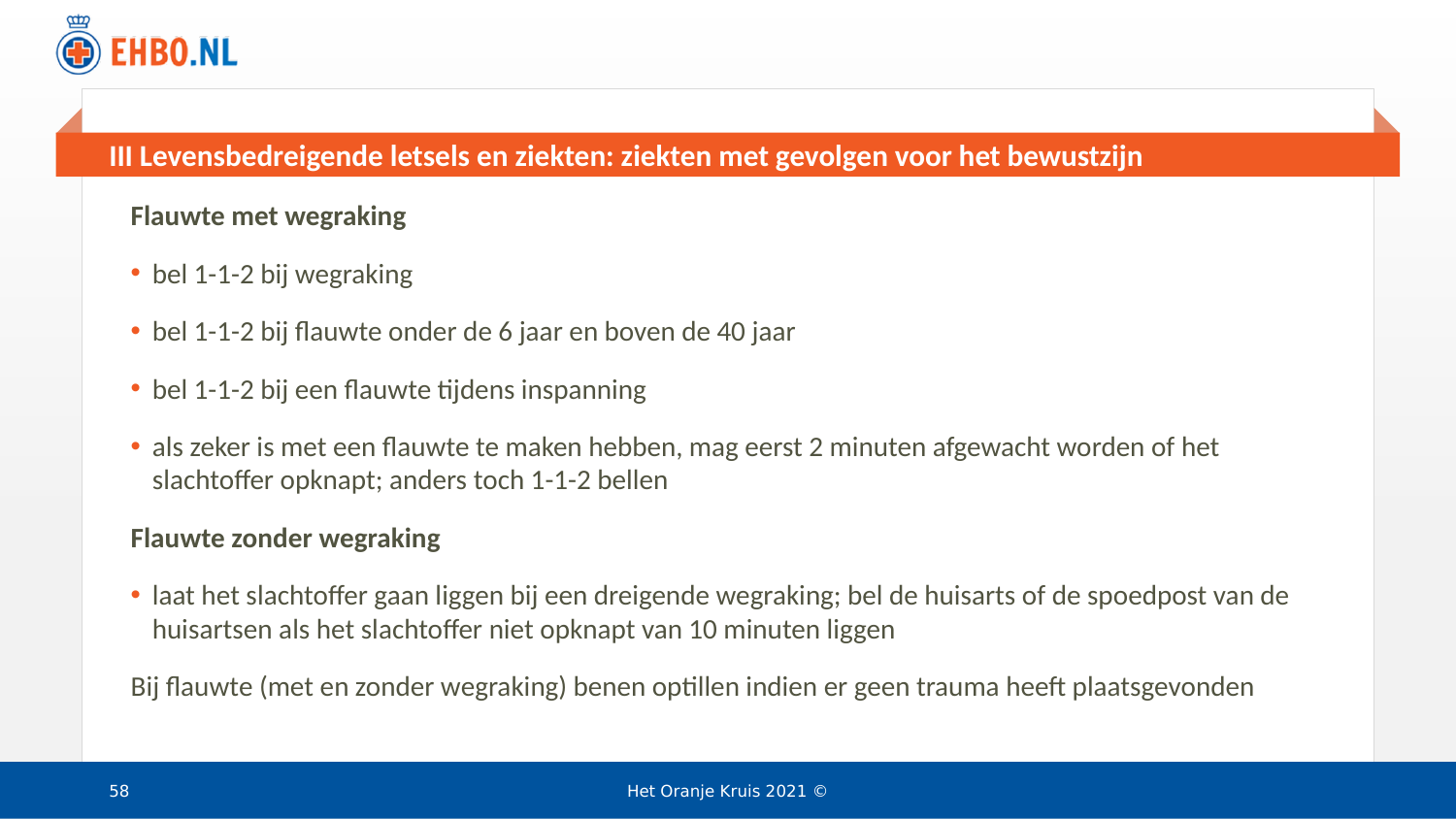

# III Levensbedreigende letsels en ziekten: ziekten met gevolgen voor het bewustzijn
Flauwte met wegraking
bel 1-1-2 bij wegraking
bel 1-1-2 bij flauwte onder de 6 jaar en boven de 40 jaar
bel 1-1-2 bij een flauwte tijdens inspanning
als zeker is met een flauwte te maken hebben, mag eerst 2 minuten afgewacht worden of het slachtoffer opknapt; anders toch 1-1-2 bellen
Flauwte zonder wegraking
laat het slachtoffer gaan liggen bij een dreigende wegraking; bel de huisarts of de spoedpost van de huisartsen als het slachtoffer niet opknapt van 10 minuten liggen
Bij flauwte (met en zonder wegraking) benen optillen indien er geen trauma heeft plaatsgevonden

58
Het Oranje Kruis 2021 ©